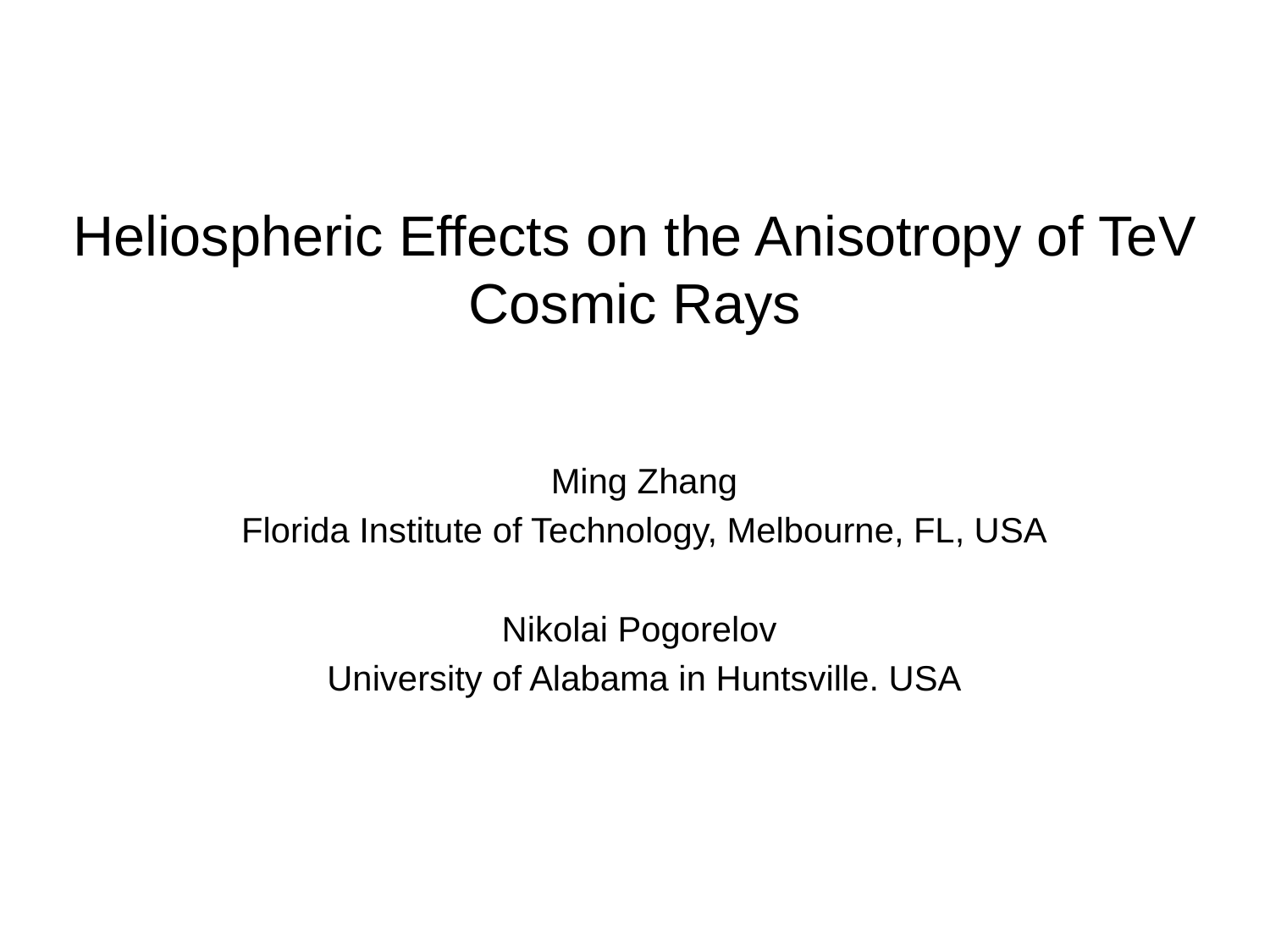

# Heliospheric Effects on the Anisotropy of TeV Cosmic Rays
Ming Zhang
Florida Institute of Technology, Melbourne, FL, USA

Nikolai Pogorelov
University of Alabama in Huntsville. USA